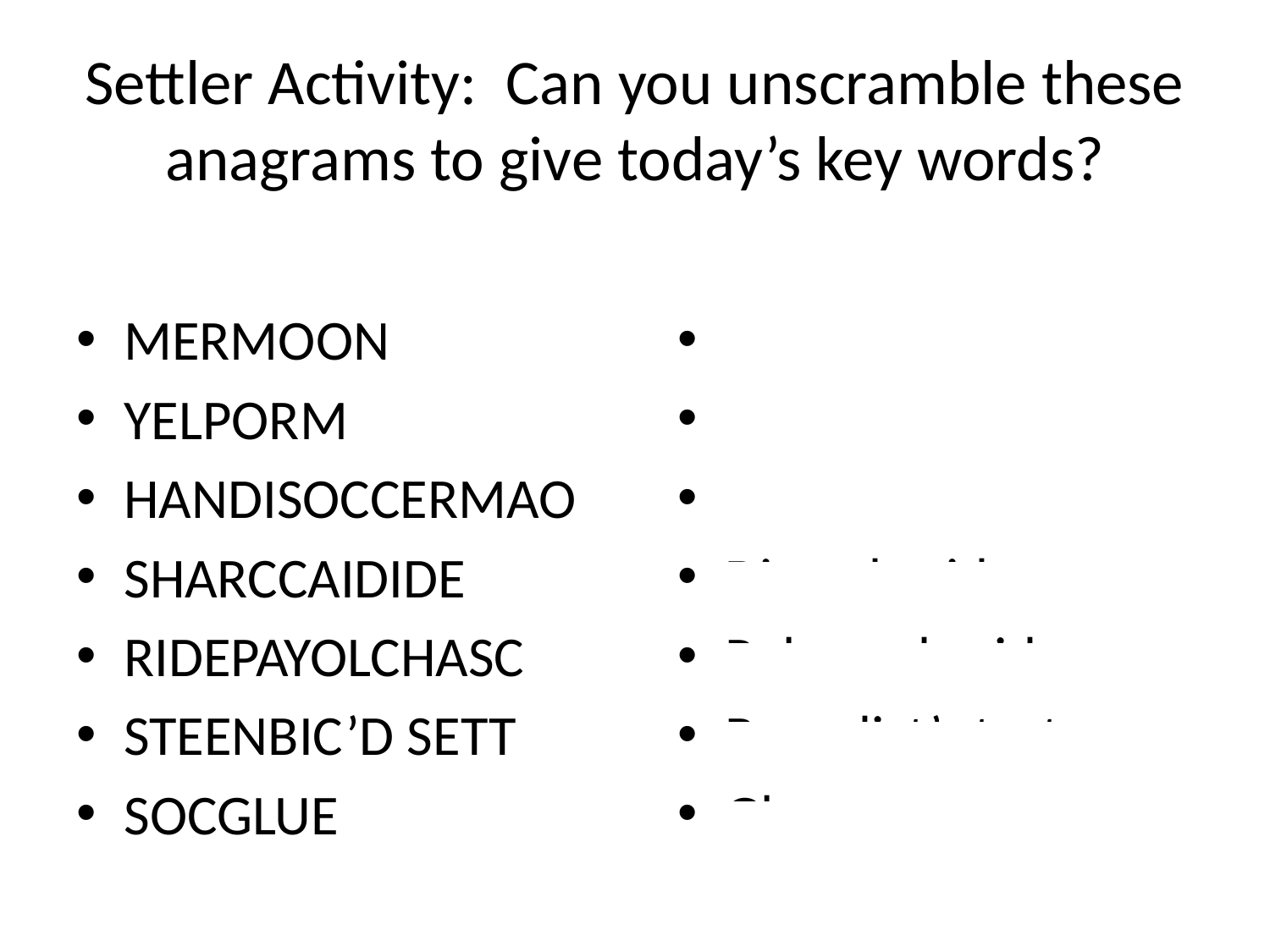

# Settler Activity:  Can you unscramble these anagrams to give today’s key words?
MERMOON
YELPORM
HANDISOCCERMAO
SHARCCAIDIDE
RIDEPAYOLCHASC
STEENBIC’D SETT
SOCGLUE
Monomer
Polymer
Monosaccharide
Disaccharide
Polysaccharide
Benedict’s test
Glucose